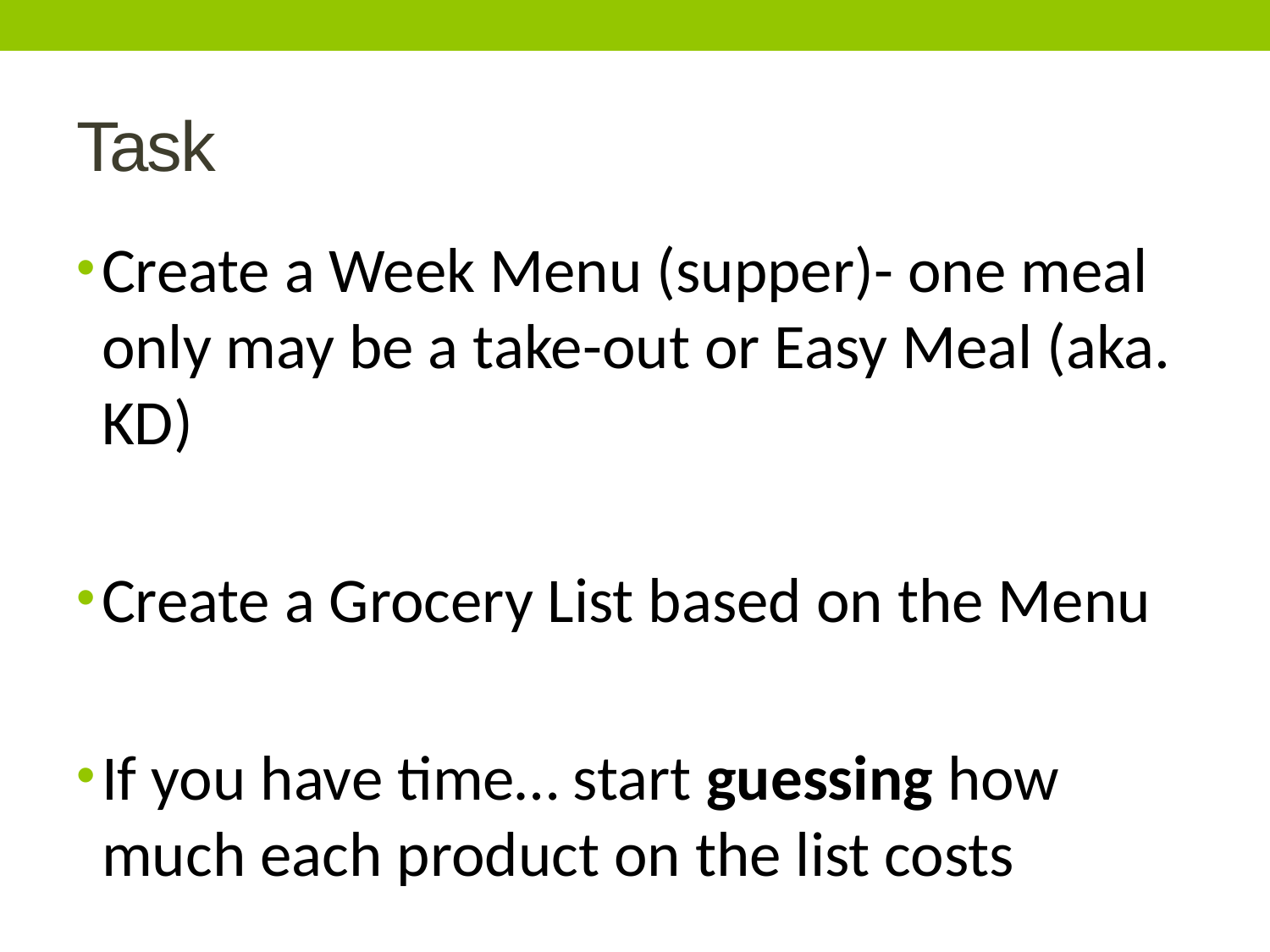

# Task
Create a Week Menu (supper)- one meal only may be a take-out or Easy Meal (aka. KD)

Create a Grocery List based on the Menu

If you have time… start guessing how much each product on the list costs